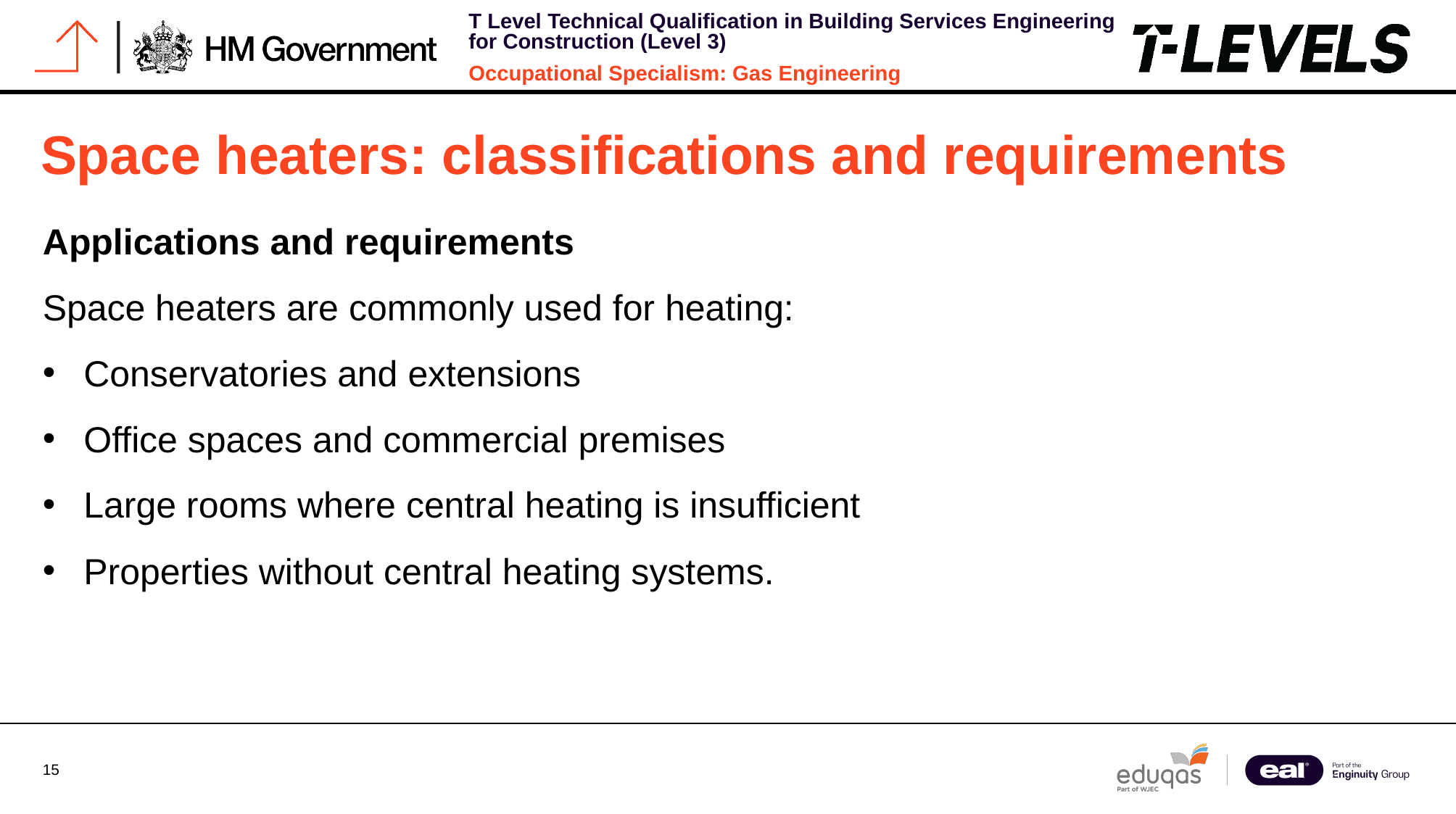

# Space heaters: classifications and requirements
Applications and requirements
Space heaters are commonly used for heating:
Conservatories and extensions
Office spaces and commercial premises
Large rooms where central heating is insufficient
Properties without central heating systems.